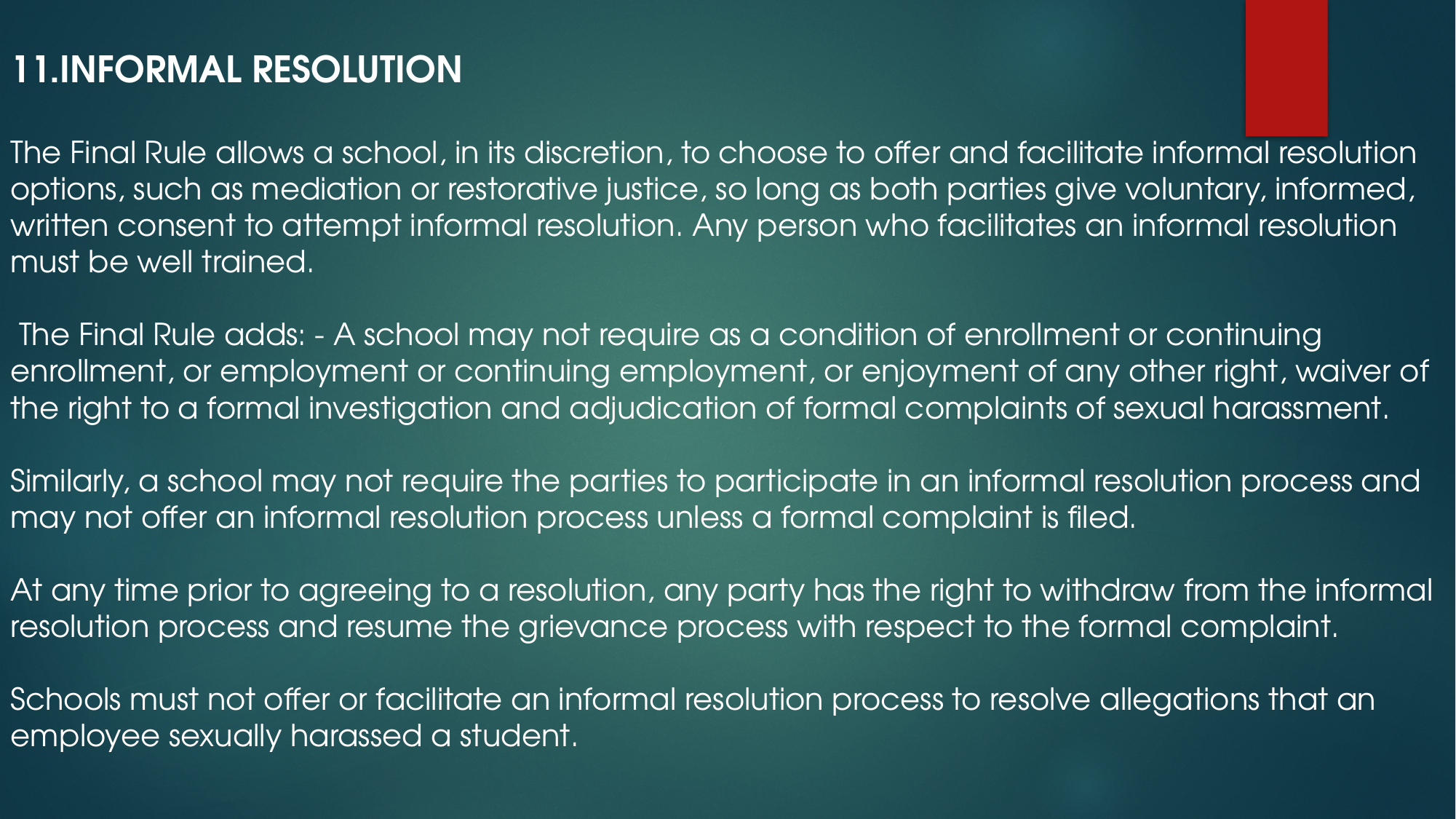

INFORMAL RESOLUTION

The Final Rule allows a school, in its discretion, to choose to offer and facilitate informal resolution options, such as mediation or restorative justice, so long as both parties give voluntary, informed, written consent to attempt informal resolution. Any person who facilitates an informal resolution must be well trained.

 The Final Rule adds: - A school may not require as a condition of enrollment or continuing enrollment, or employment or continuing employment, or enjoyment of any other right, waiver of the right to a formal investigation and adjudication of formal complaints of sexual harassment.

Similarly, a school may not require the parties to participate in an informal resolution process and may not offer an informal resolution process unless a formal complaint is filed.

At any time prior to agreeing to a resolution, any party has the right to withdraw from the informal resolution process and resume the grievance process with respect to the formal complaint.

Schools must not offer or facilitate an informal resolution process to resolve allegations that an employee sexually harassed a student.